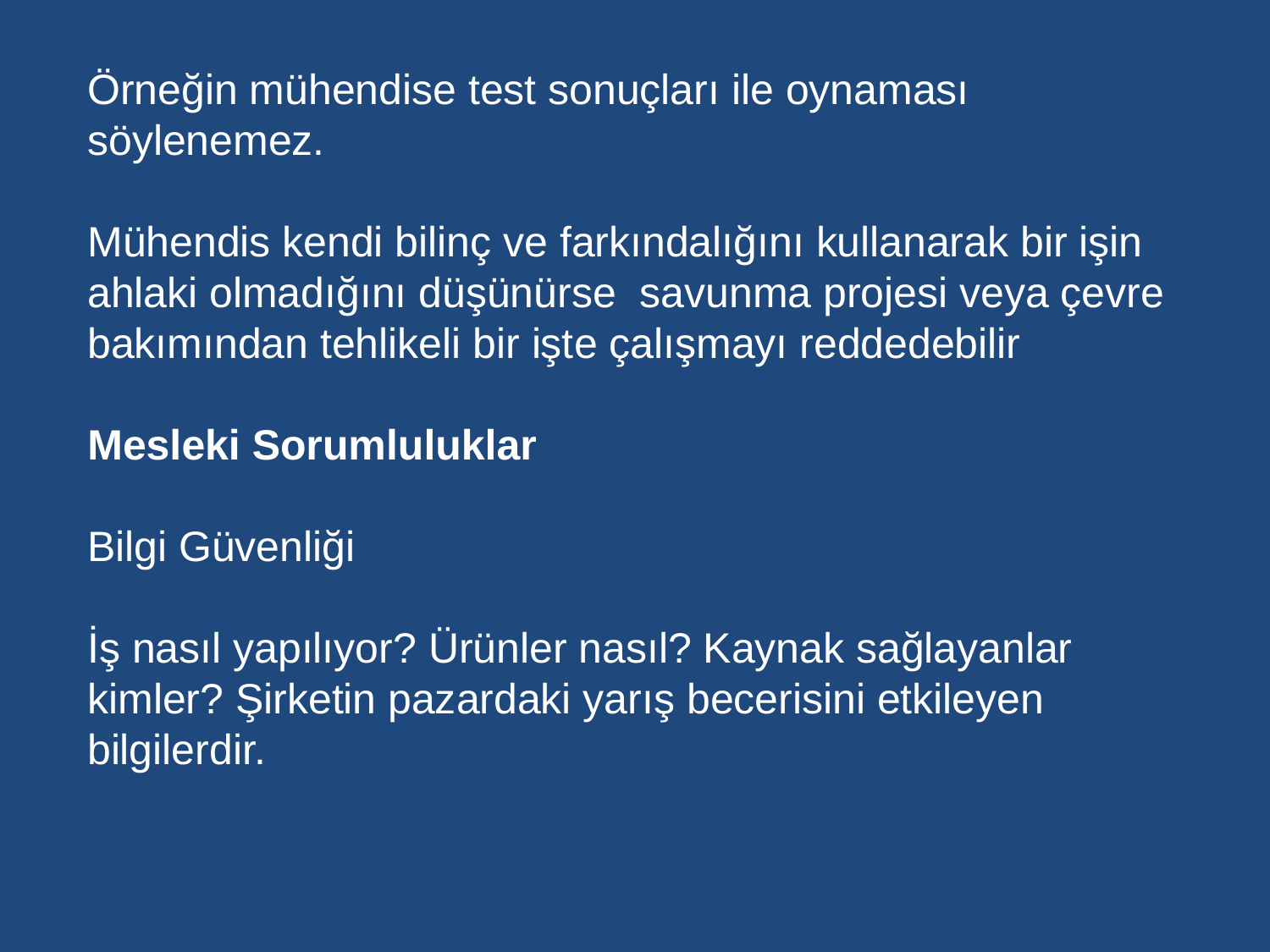

Örneğin mühendise test sonuçları ile oynaması söylenemez.

Mühendis kendi bilinç ve farkındalığını kullanarak bir işin ahlaki olmadığını düşünürse  savunma projesi veya çevre bakımından tehlikeli bir işte çalışmayı reddedebilir

Mesleki Sorumluluklar

Bilgi Güvenliği

İş nasıl yapılıyor? Ürünler nasıl? Kaynak sağlayanlar kimler? Şirketin pazardaki yarış becerisini etkileyen bilgilerdir.